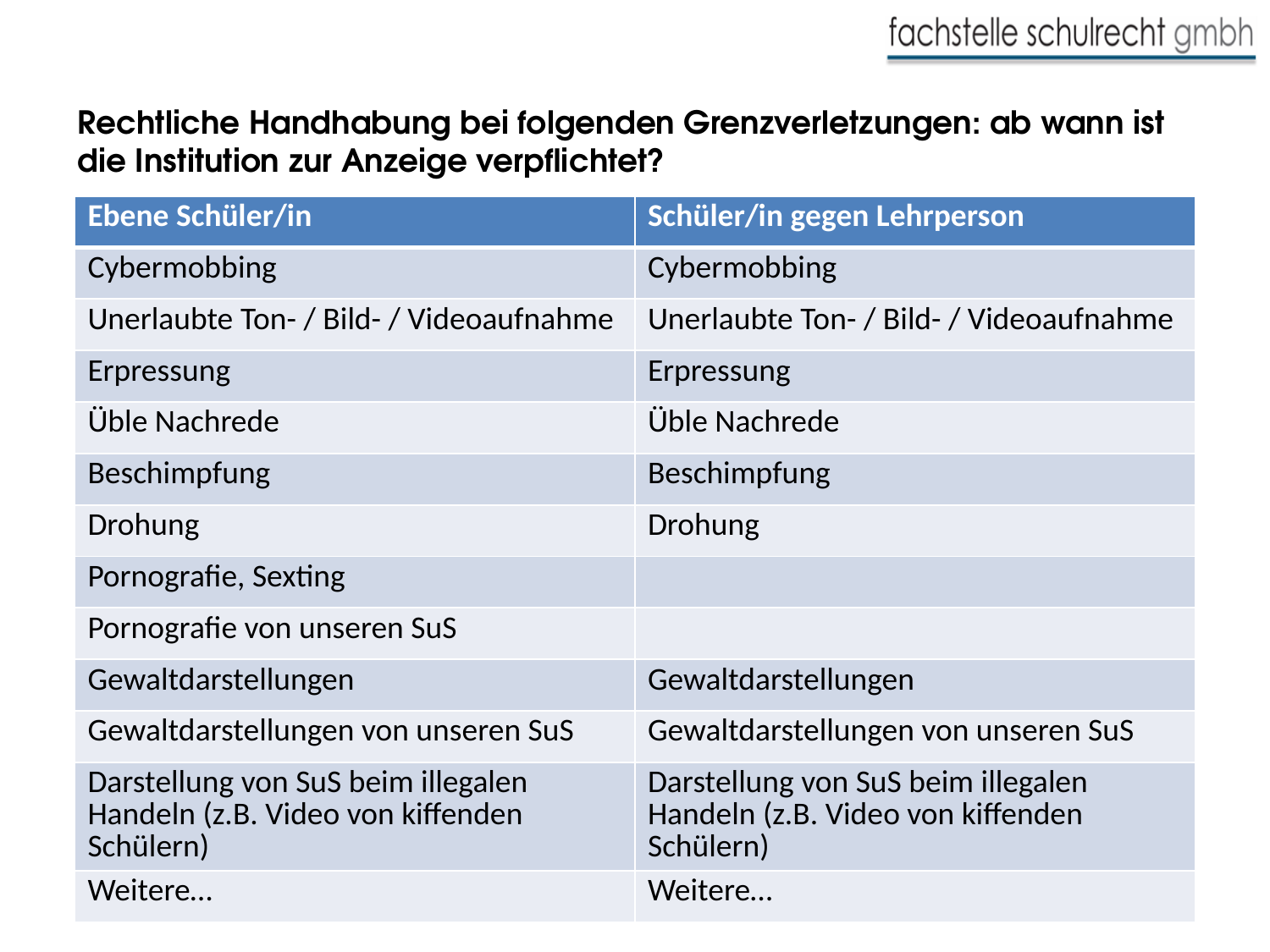

Rechtliche Handhabung bei folgenden Grenzverletzungen: ab wann ist die Institution zur Anzeige verpflichtet?

| Ebene Schüler/in | Schüler/in gegen Lehrperson |
| --- | --- |
| Cybermobbing | Cybermobbing |
| Unerlaubte Ton- / Bild- / Videoaufnahme | Unerlaubte Ton- / Bild- / Videoaufnahme |
| Erpressung | Erpressung |
| Üble Nachrede | Üble Nachrede |
| Beschimpfung | Beschimpfung |
| Drohung | Drohung |
| Pornografie, Sexting |  |
| Pornografie von unseren SuS |  |
| Gewaltdarstellungen | Gewaltdarstellungen |
| Gewaltdarstellungen von unseren SuS | Gewaltdarstellungen von unseren SuS |
| Darstellung von SuS beim illegalen Handeln (z.B. Video von kiffenden Schülern) | Darstellung von SuS beim illegalen Handeln (z.B. Video von kiffenden Schülern) |
| Weitere… | Weitere… |